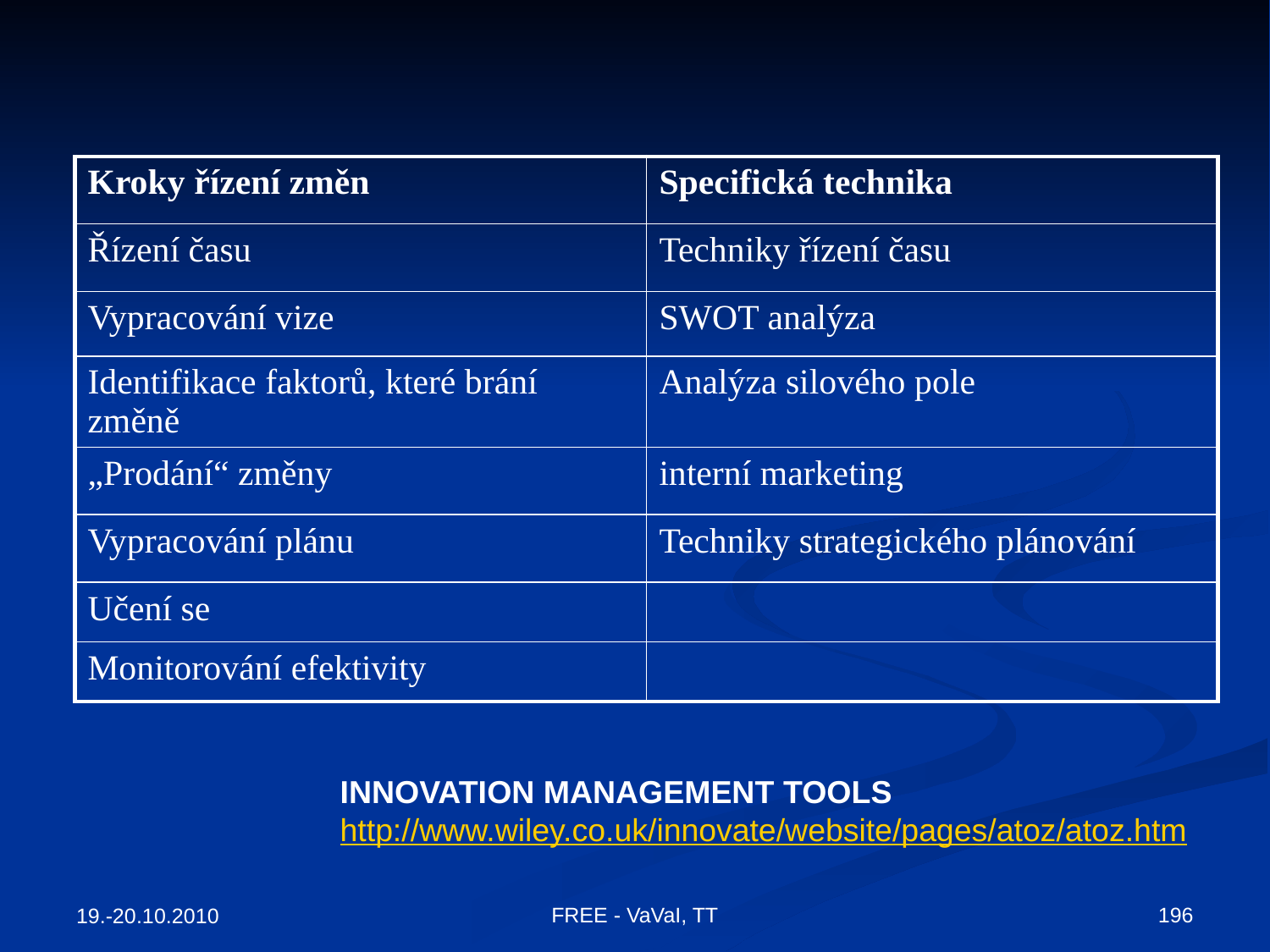

| Kroky řízení změn | Specifická technika |
| --- | --- |
| Řízení času | Techniky řízení času |
| Vypracování vize | SWOT analýza |
| Identifikace faktorů, které brání změně | Analýza silového pole |
| „Prodání“ změny | interní marketing |
| Vypracování plánu | Techniky strategického plánování |
| Učení se |  |
| Monitorování efektivity |  |
INNOVATION MANAGEMENT TOOLS
http://www.wiley.co.uk/innovate/website/pages/atoz/atoz.htm
FREE - VaVaI, TT
196
19.-20.10.2010